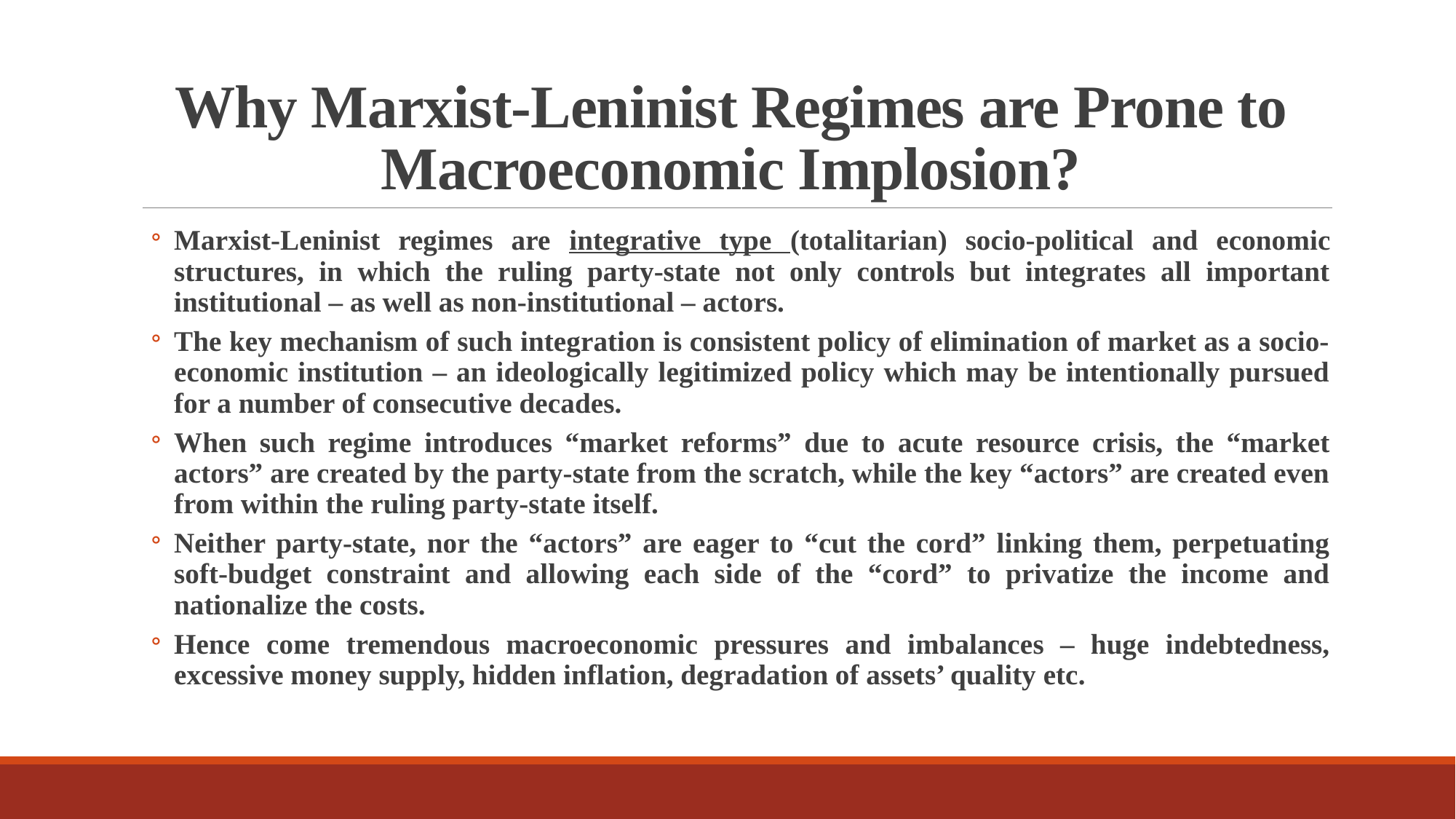

# Why Marxist-Leninist Regimes are Prone to Macroeconomic Implosion?
Marxist-Leninist regimes are integrative type (totalitarian) socio-political and economic structures, in which the ruling party-state not only controls but integrates all important institutional – as well as non-institutional – actors.
The key mechanism of such integration is consistent policy of elimination of market as a socio-economic institution – an ideologically legitimized policy which may be intentionally pursued for a number of consecutive decades.
When such regime introduces “market reforms” due to acute resource crisis, the “market actors” are created by the party-state from the scratch, while the key “actors” are created even from within the ruling party-state itself.
Neither party-state, nor the “actors” are eager to “cut the cord” linking them, perpetuating soft-budget constraint and allowing each side of the “cord” to privatize the income and nationalize the costs.
Hence come tremendous macroeconomic pressures and imbalances – huge indebtedness, excessive money supply, hidden inflation, degradation of assets’ quality etc.